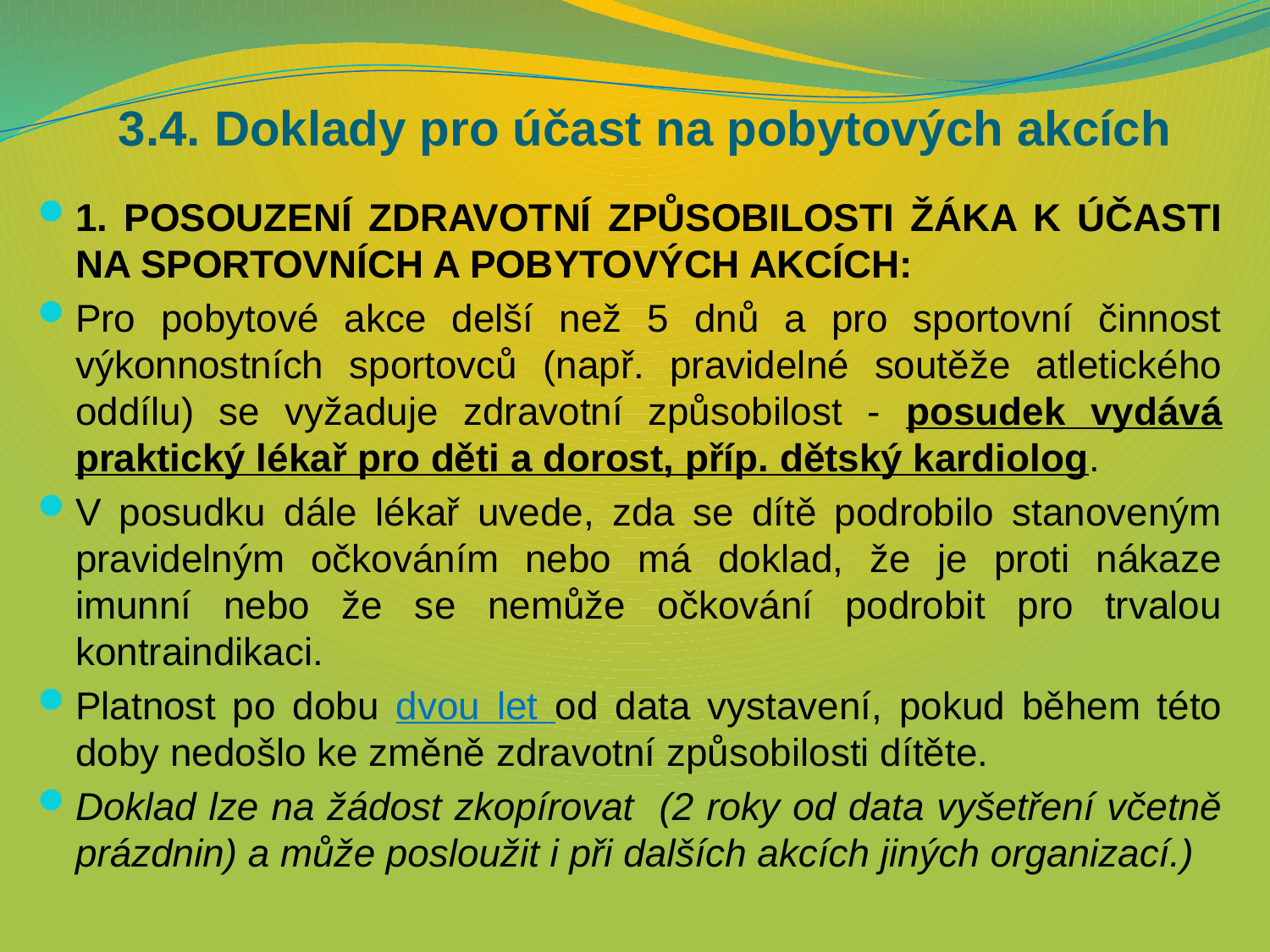

# 3.4. Doklady pro účast na pobytových akcích
1. POSOUZENÍ ZDRAVOTNÍ ZPŮSOBILOSTI ŽÁKA K ÚČASTI NA SPORTOVNÍCH A POBYTOVÝCH AKCÍCH:
Pro pobytové akce delší než 5 dnů a pro sportovní činnost výkonnostních sportovců (např. pravidelné soutěže atletického oddílu) se vyžaduje zdravotní způsobilost - posudek vydává praktický lékař pro děti a dorost, příp. dětský kardiolog.
V posudku dále lékař uvede, zda se dítě podrobilo stanoveným pravidelným očkováním nebo má doklad, že je proti nákaze imunní nebo že se nemůže očkování podrobit pro trvalou kontraindikaci.
Platnost po dobu dvou let od data vystavení, pokud během této doby nedošlo ke změně zdravotní způsobilosti dítěte.
Doklad lze na žádost zkopírovat  (2 roky od data vyšetření včetně prázdnin) a může posloužit i při dalších akcích jiných organizací.)